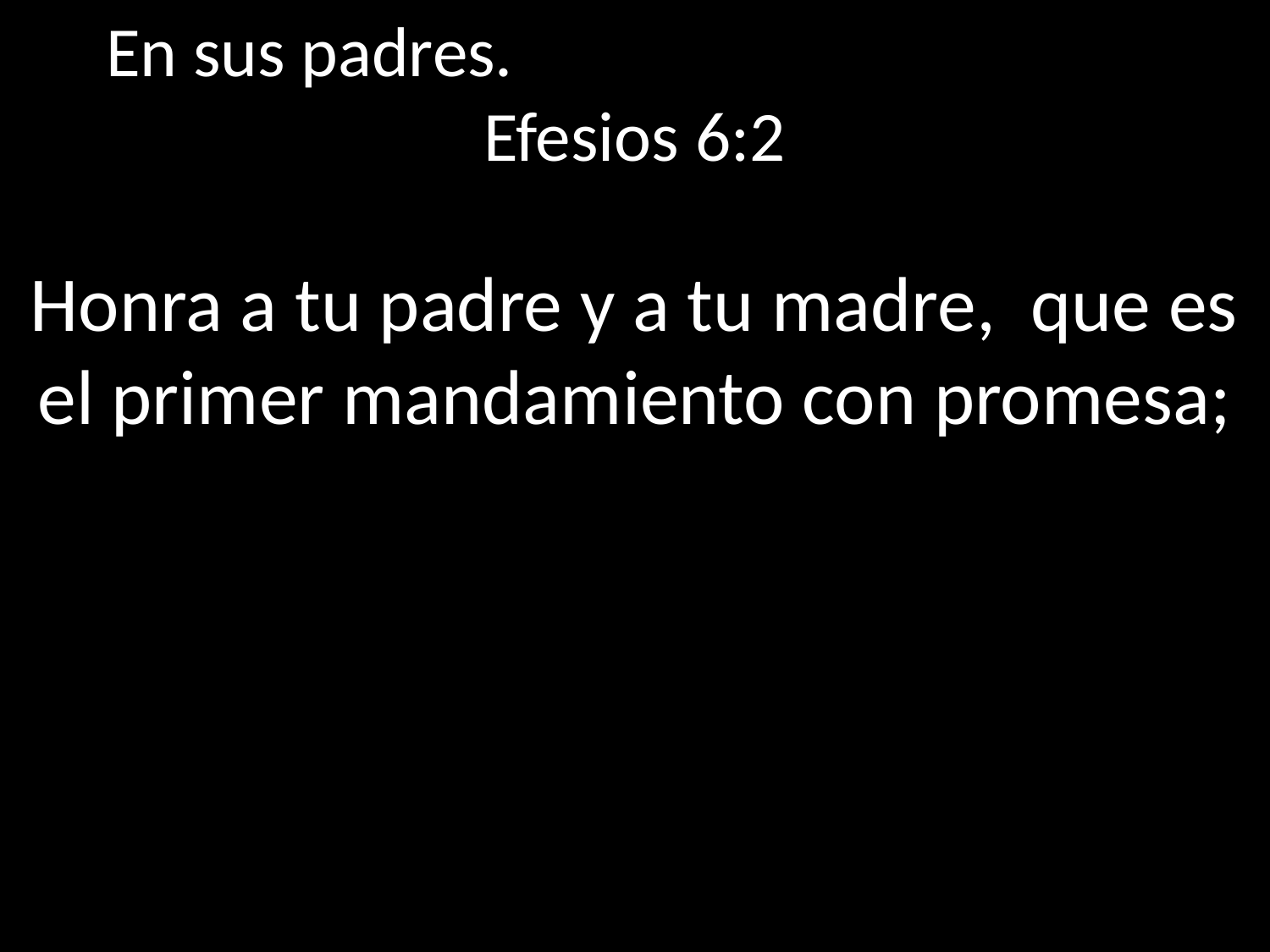

En sus padres.                                          Efesios 6:2
Honra a tu padre y a tu madre,  que es el primer mandamiento con promesa;